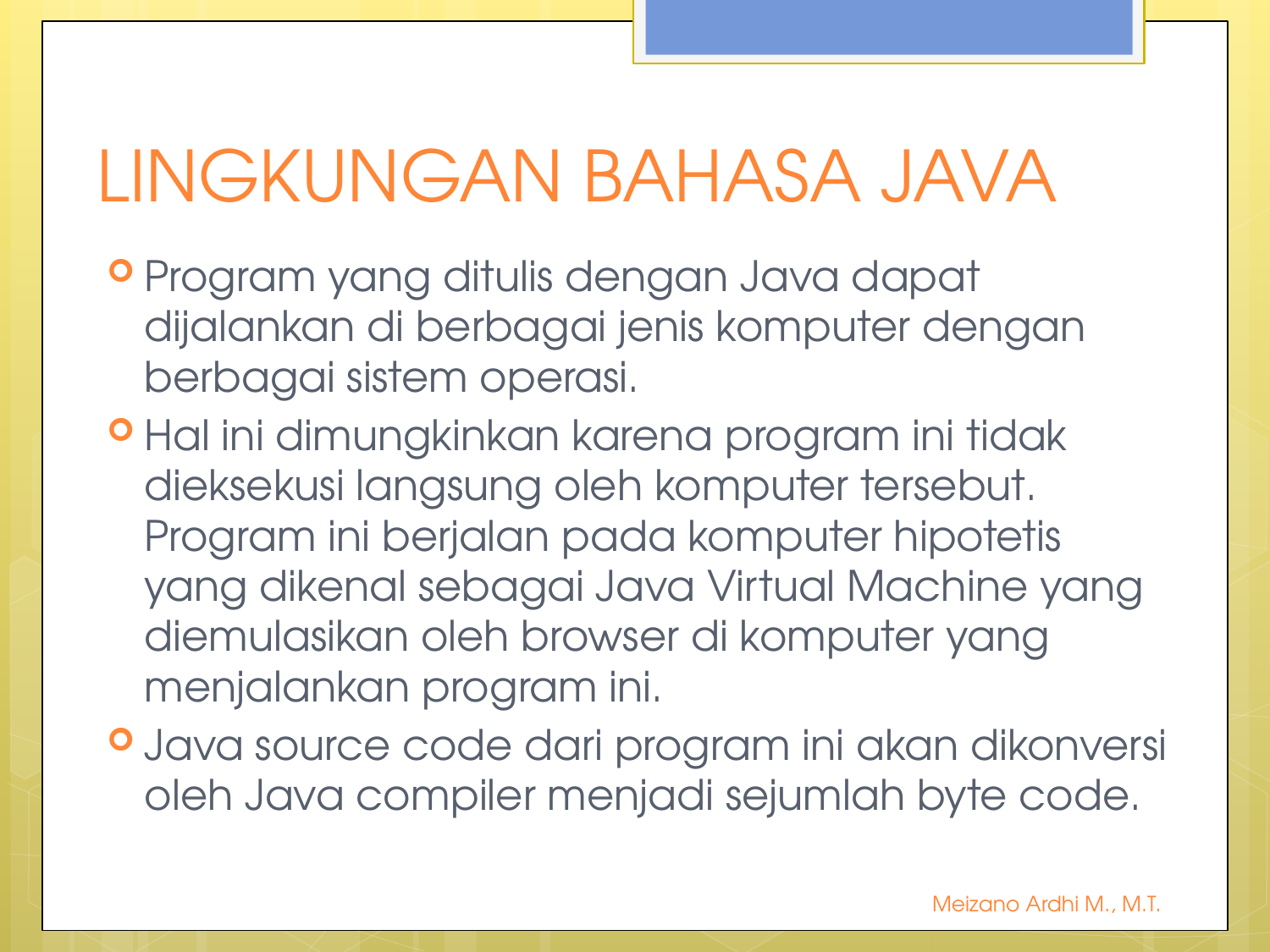

# LINGKUNGAN BAHASA JAVA
Program yang ditulis dengan Java dapat dijalankan di berbagai jenis komputer dengan berbagai sistem operasi.
Hal ini dimungkinkan karena program ini tidak dieksekusi langsung oleh komputer tersebut. Program ini berjalan pada komputer hipotetis yang dikenal sebagai Java Virtual Machine yang diemulasikan oleh browser di komputer yang menjalankan program ini.
Java source code dari program ini akan dikonversi oleh Java compiler menjadi sejumlah byte code.
Meizano Ardhi M., M.T.